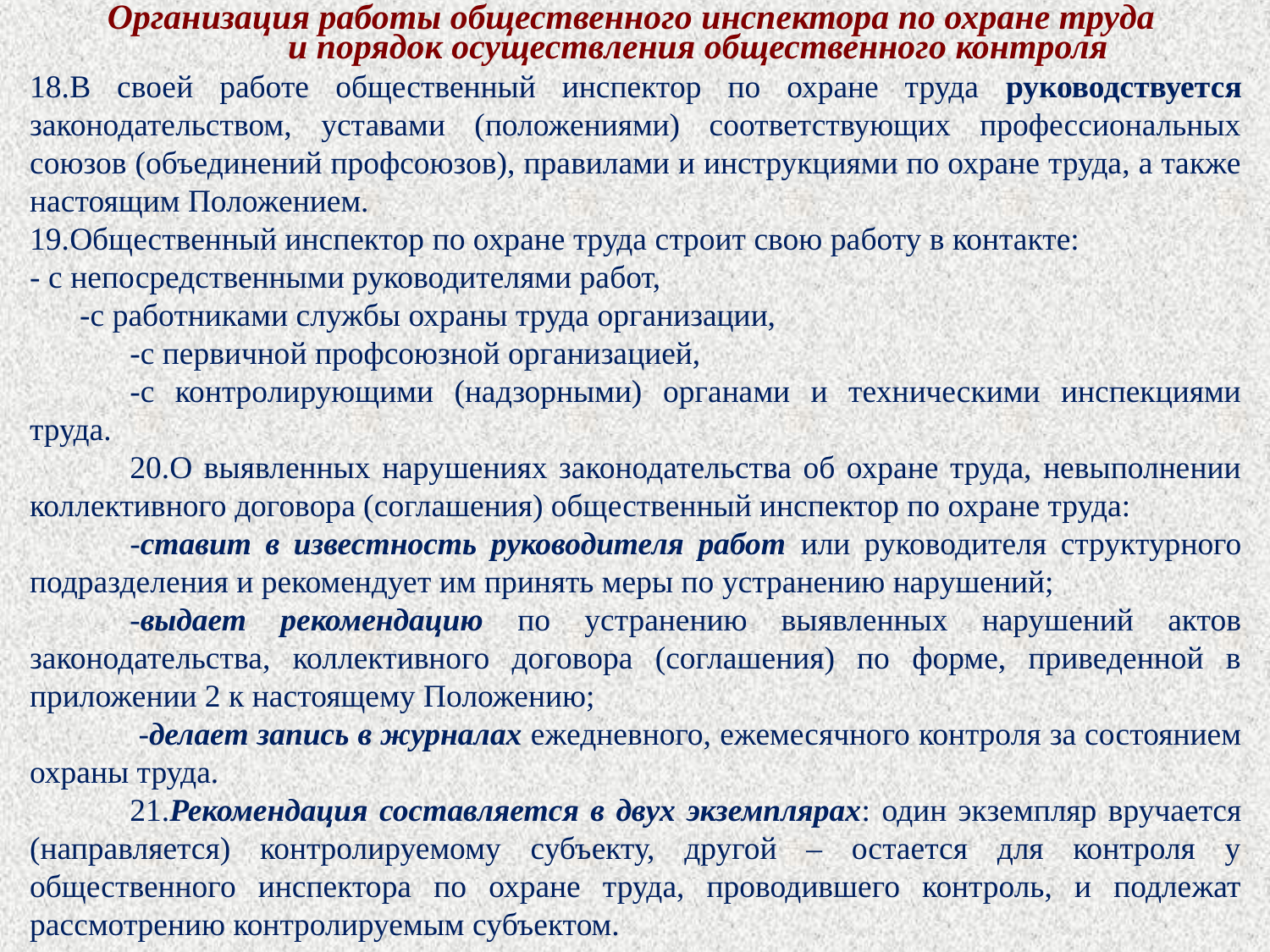

Организация работы общественного инспектора по охране труда
              и порядок осуществления общественного контроля
18.В своей работе общественный инспектор по охране труда руководствуется законодательством, уставами (положениями) соответствующих профессиональных союзов (объединений профсоюзов), правилами и инструкциями по охране труда, а также настоящим Положением.
19.Общественный инспектор по охране труда строит свою работу в контакте:
- с непосредственными руководителями работ,
-с работниками службы охраны труда организации,
-с первичной профсоюзной организацией,
-с контролирующими (надзорными) органами и техническими инспекциями труда.
20.О выявленных нарушениях законодательства об охране труда, невыполнении коллективного договора (соглашения) общественный инспектор по охране труда:
-ставит в известность руководителя работ или руководителя структурного подразделения и рекомендует им принять меры по устранению нарушений;
-выдает рекомендацию по устранению выявленных нарушений актов законодательства, коллективного договора (соглашения) по форме, приведенной в приложении 2 к настоящему Положению;
 -делает запись в журналах ежедневного, ежемесячного контроля за состоянием охраны труда.
21.Рекомендация составляется в двух экземплярах: один экземпляр вручается (направляется) контролируемому субъекту, другой – остается для контроля у общественного инспектора по охране труда, проводившего контроль, и подлежат рассмотрению контролируемым субъектом.